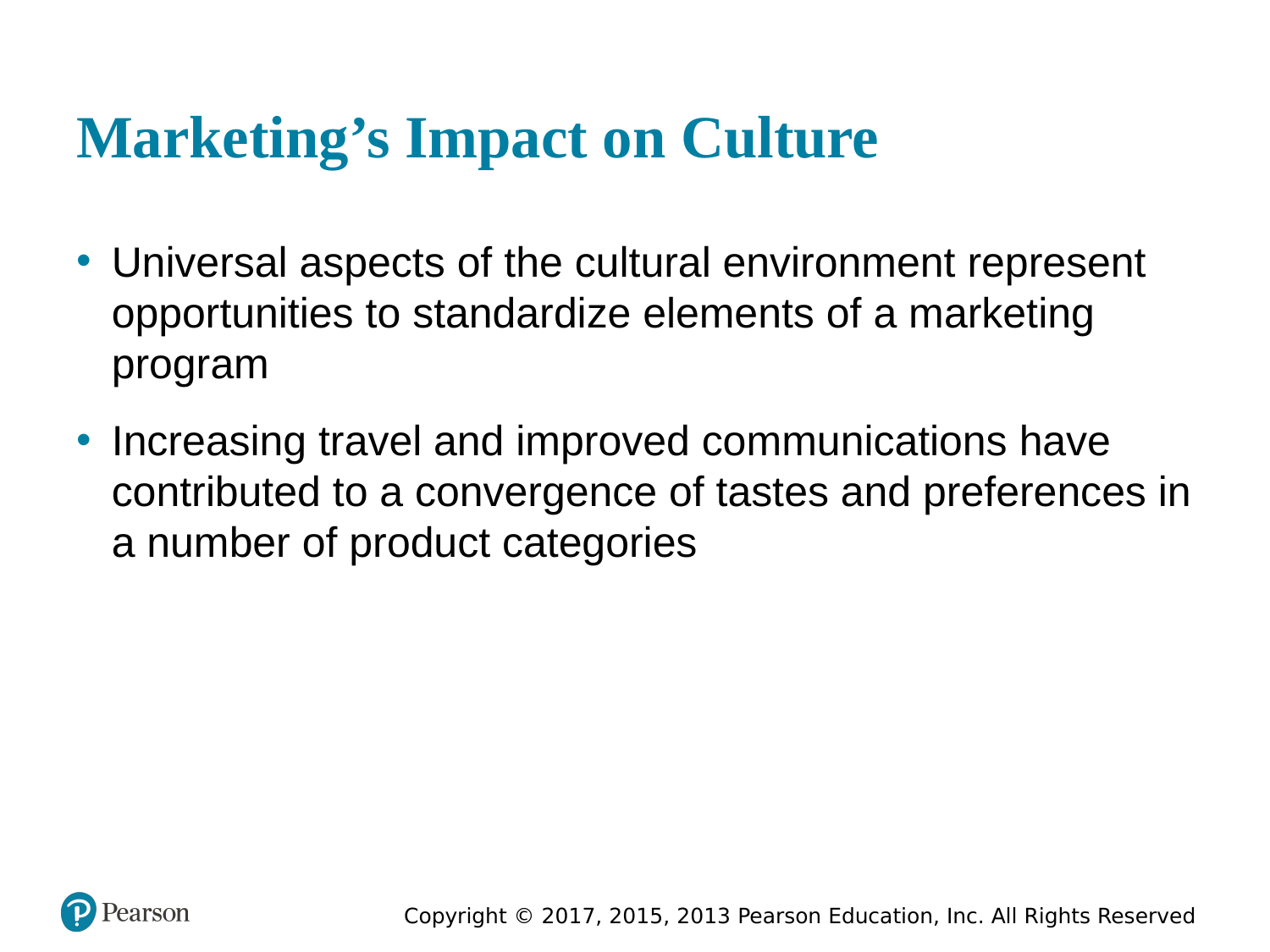

# Marketing’s Impact on Culture
Universal aspects of the cultural environment represent opportunities to standardize elements of a marketing program
Increasing travel and improved communications have contributed to a convergence of tastes and preferences in a number of product categories